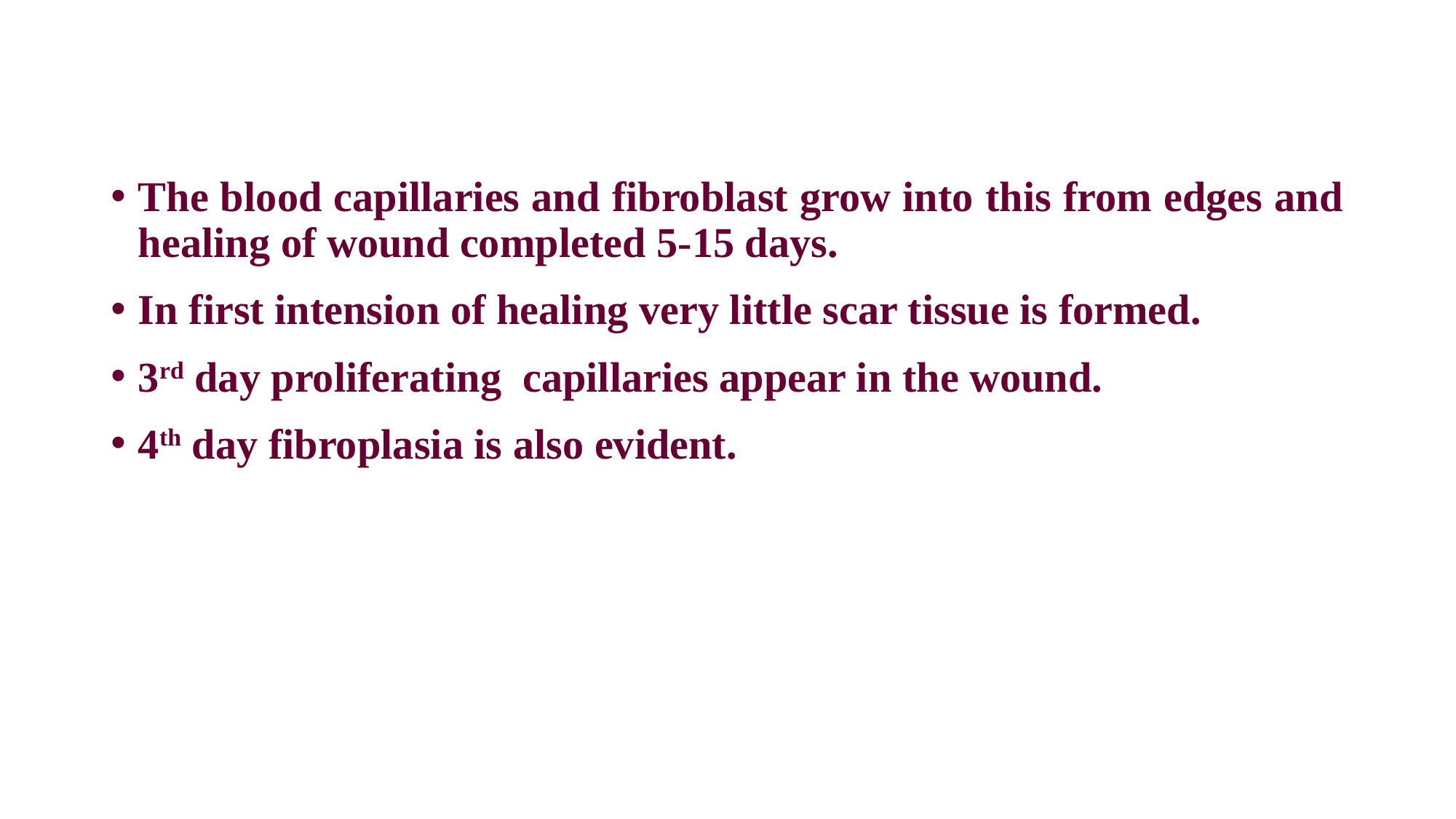

The blood capillaries and fibroblast grow into this from edges and healing of wound completed 5-15 days.
In first intension of healing very little scar tissue is formed.
3rd day proliferating  capillaries appear in the wound.
4th day fibroplasia is also evident.